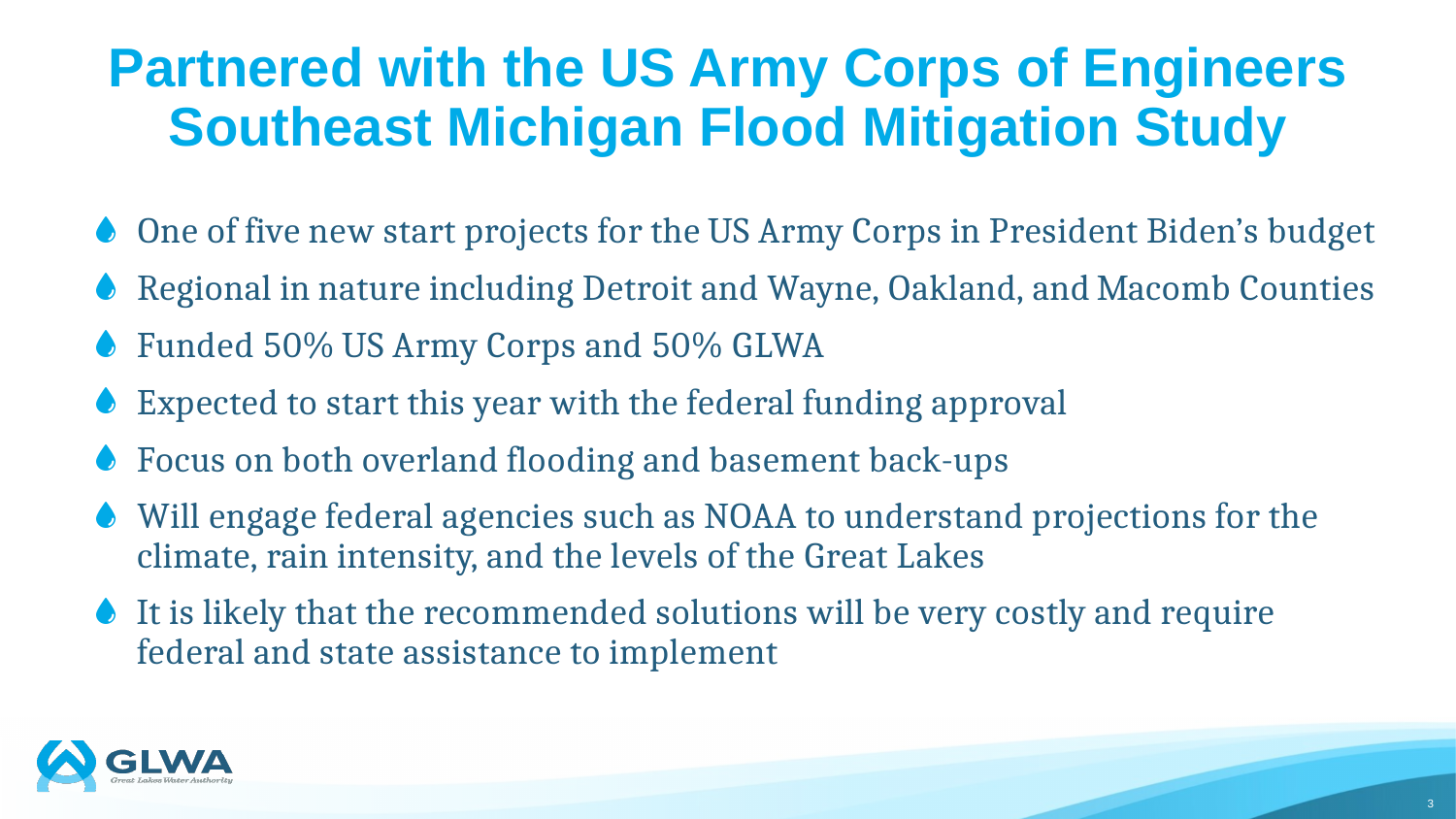

# Partnered with the US Army Corps of Engineers Southeast Michigan Flood Mitigation Study
One of five new start projects for the US Army Corps in President Biden’s budget
Regional in nature including Detroit and Wayne, Oakland, and Macomb Counties
Funded 50% US Army Corps and 50% GLWA
Expected to start this year with the federal funding approval
Focus on both overland flooding and basement back-ups
Will engage federal agencies such as NOAA to understand projections for the climate, rain intensity, and the levels of the Great Lakes
It is likely that the recommended solutions will be very costly and require federal and state assistance to implement